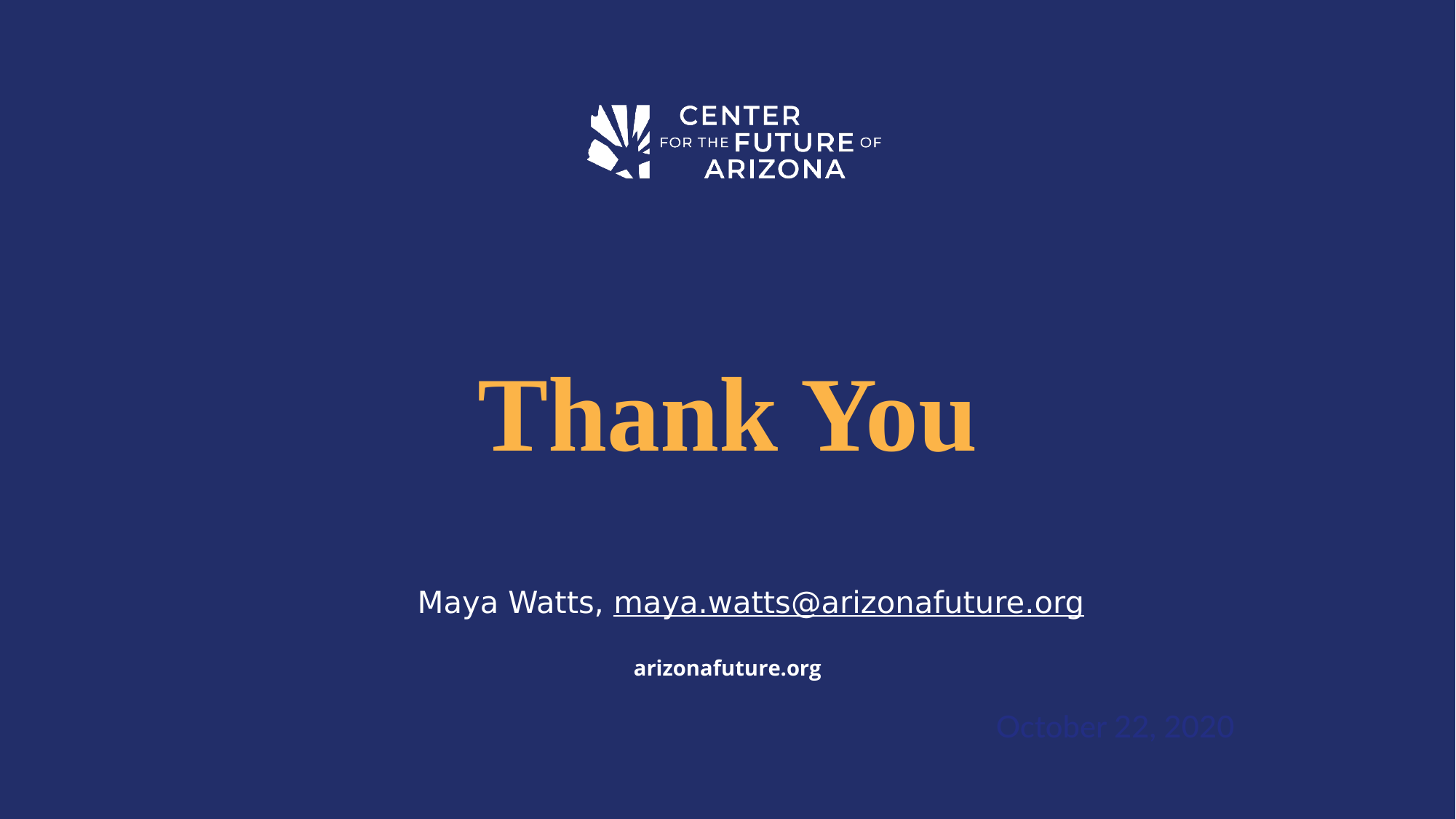

Thank You

Maya Watts, maya.watts@arizonafuture.org
arizonafuture.org
October 22, 2020